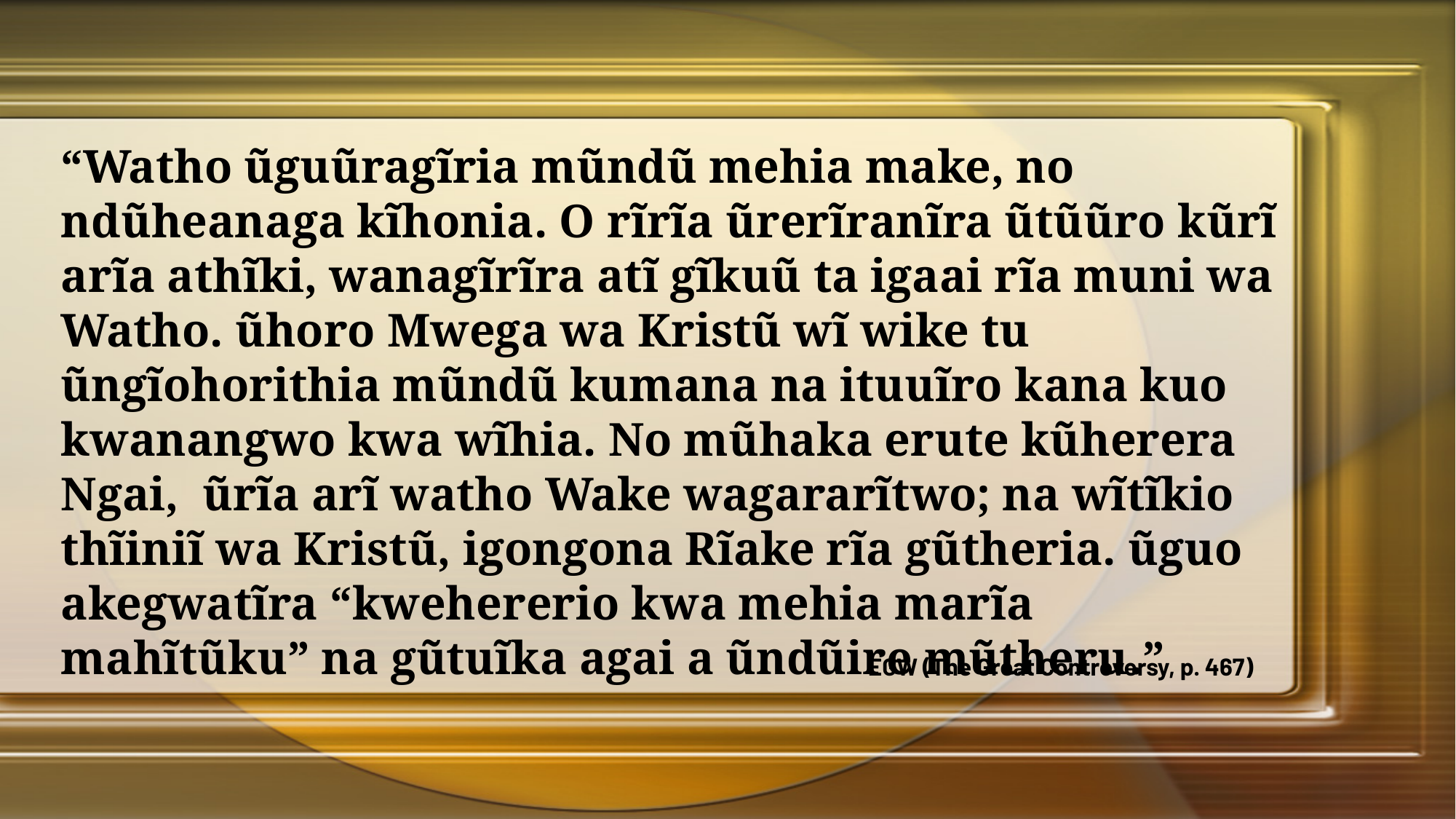

“Watho ũguũragĩria mũndũ mehia make, no ndũheanaga kĩhonia. O rĩrĩa ũrerĩranĩra ũtũũro kũrĩ arĩa athĩki, wanagĩrĩra atĩ gĩkuũ ta igaai rĩa muni wa Watho. ũhoro Mwega wa Kristũ wĩ wike tu ũngĩohorithia mũndũ kumana na ituuĩro kana kuo kwanangwo kwa wĩhia. No mũhaka erute kũherera Ngai,  ũrĩa arĩ watho Wake wagararĩtwo; na wĩtĩkio thĩiniĩ wa Kristũ, igongona Rĩake rĩa gũtheria. ũguo akegwatĩra “kwehererio kwa mehia marĩa mahĩtũku” na gũtuĩka agai a ũndũire mũtheru.”
EGW (The Great Controversy, p. 467)